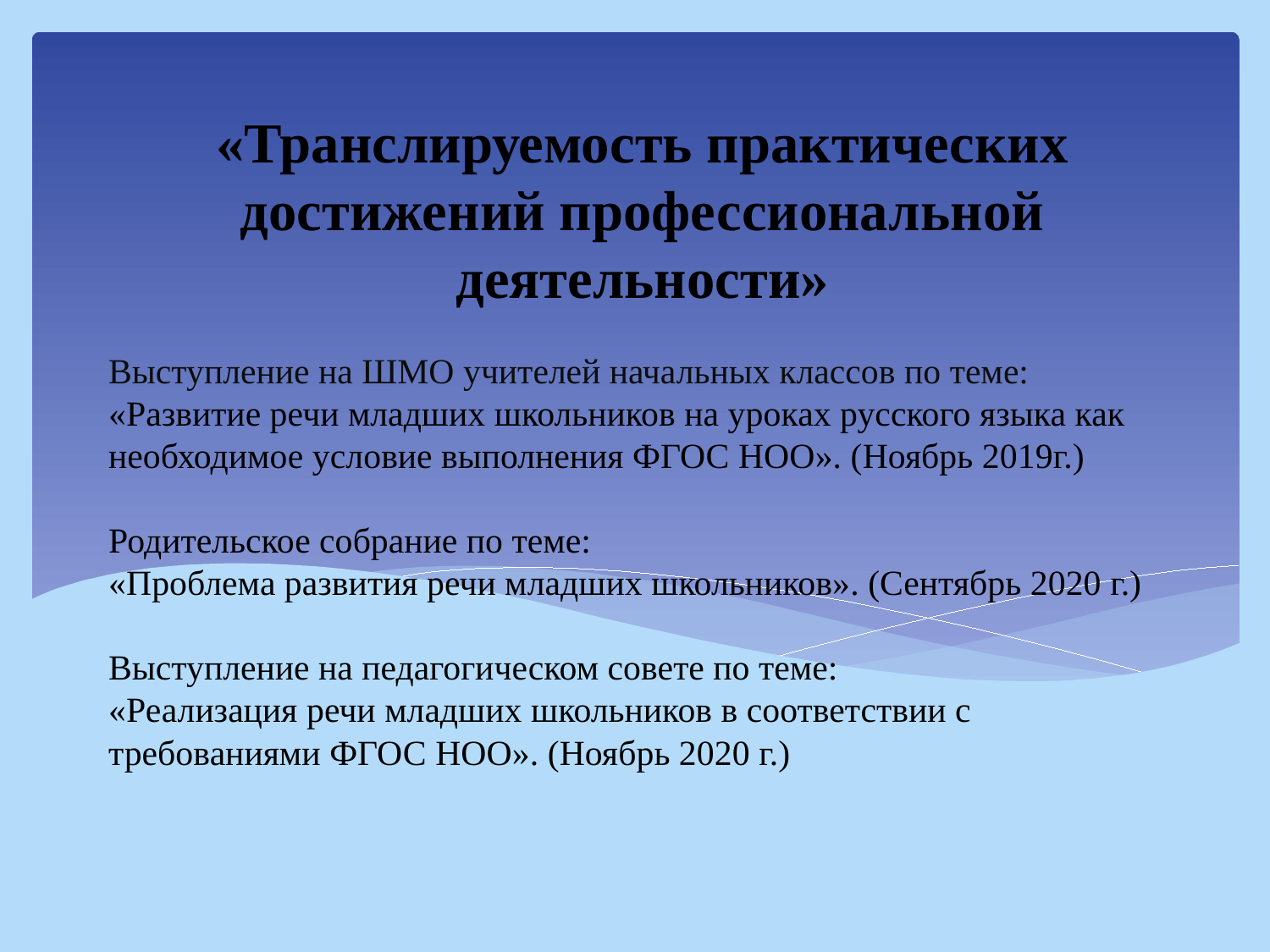

«Транслируемость практических достижений профессиональной деятельности»
# Выступление на ШМО учителей начальных классов по теме: «Развитие речи младших школьников на уроках русского языка как необходимое условие выполнения ФГОС НОО». (Ноябрь 2019г.) Родительское собрание по теме: «Проблема развития речи младших школьников». (Сентябрь 2020 г.) Выступление на педагогическом совете по теме: «Реализация речи младших школьников в соответствии с требованиями ФГОС НОО». (Ноябрь 2020 г.)